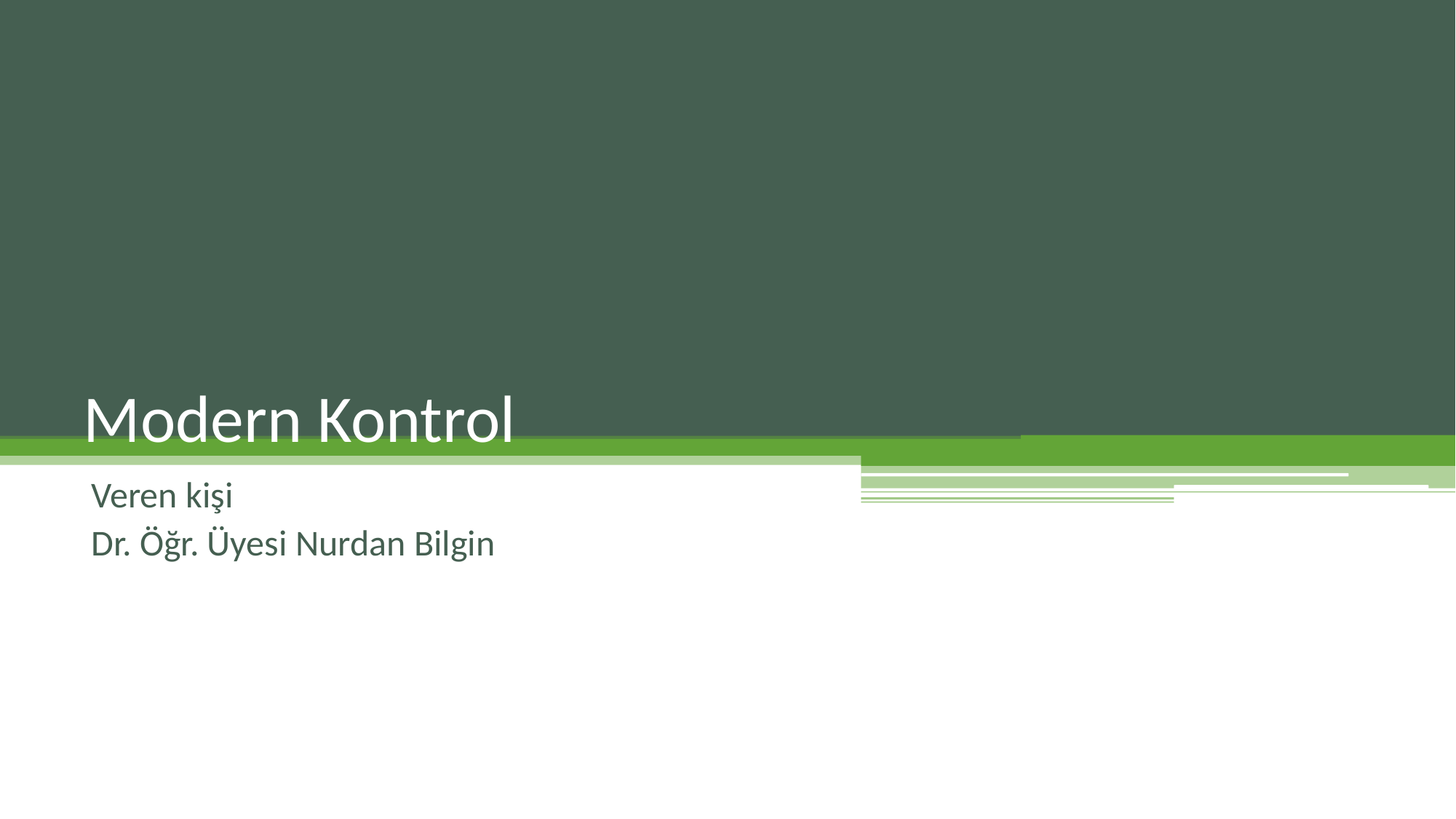

# Modern Kontrol
Veren kişi
Dr. Öğr. Üyesi Nurdan Bilgin